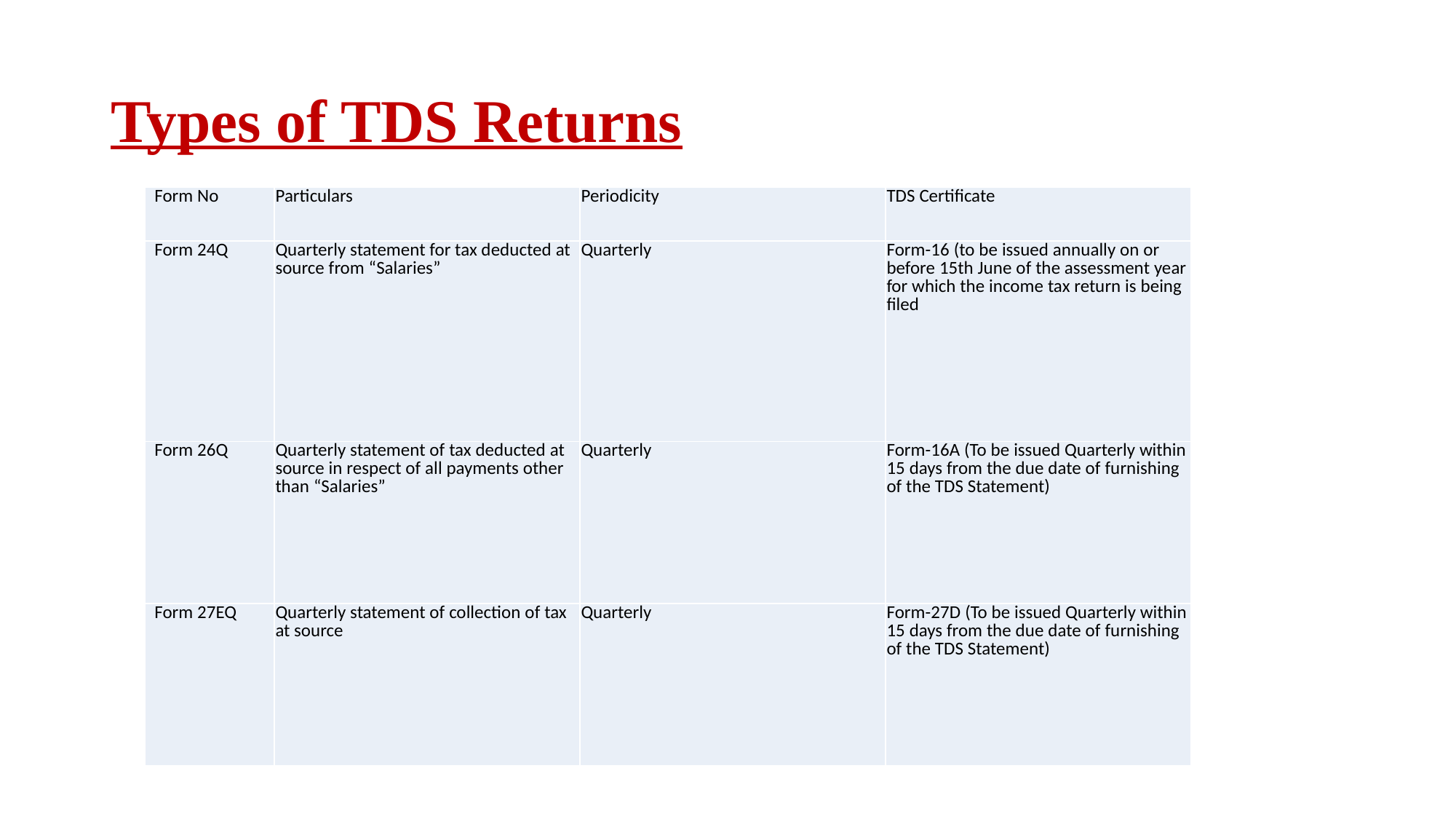

# Types of TDS Returns
| Form No | Particulars | Periodicity | TDS Certificate |
| --- | --- | --- | --- |
| Form 24Q | Quarterly statement for tax deducted at source from “Salaries” | Quarterly | Form-16 (to be issued annually on or before 15th June of the assessment year for which the income tax return is being filed |
| Form 26Q | Quarterly statement of tax deducted at source in respect of all payments other than “Salaries” | Quarterly | Form-16A (To be issued Quarterly within 15 days from the due date of furnishing of the TDS Statement) |
| Form 27EQ | Quarterly statement of collection of tax at source | Quarterly | Form-27D (To be issued Quarterly within 15 days from the due date of furnishing of the TDS Statement) |